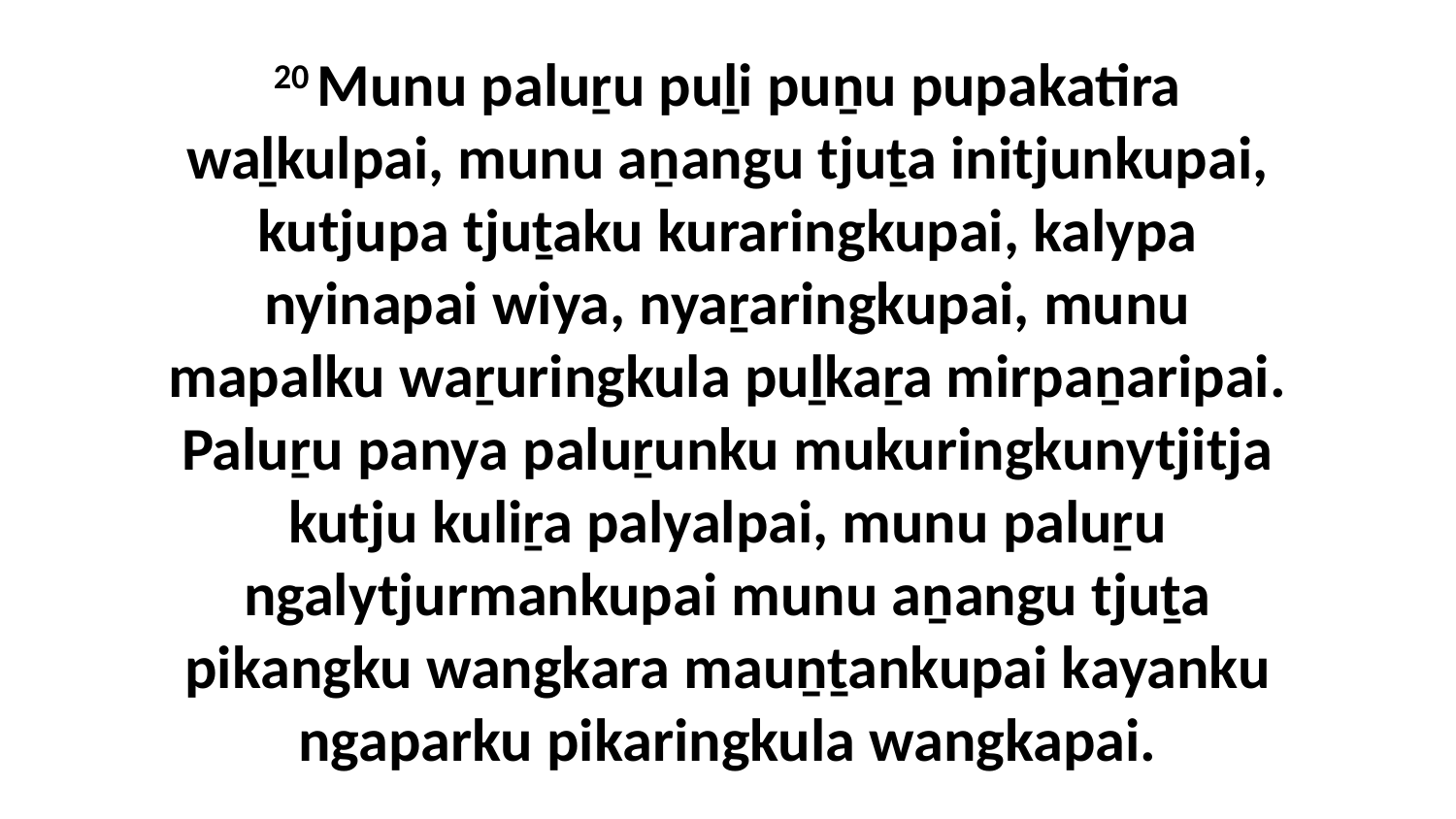

20 Munu paluṟu puḻi puṉu pupakatira waḻkulpai, munu aṉangu tjuṯa initjunkupai, kutjupa tjuṯaku kuraringkupai, kalypa nyinapai wiya, nyaṟaringkupai, munu mapalku waṟuringkula puḻkaṟa mirpaṉaripai. Paluṟu panya paluṟunku mukuringkunytjitja kutju kuliṟa palyalpai, munu paluṟu ngalytjurmankupai munu aṉangu tjuṯa pikangku wangkara mauṉṯankupai kayanku ngaparku pikaringkula wangkapai.